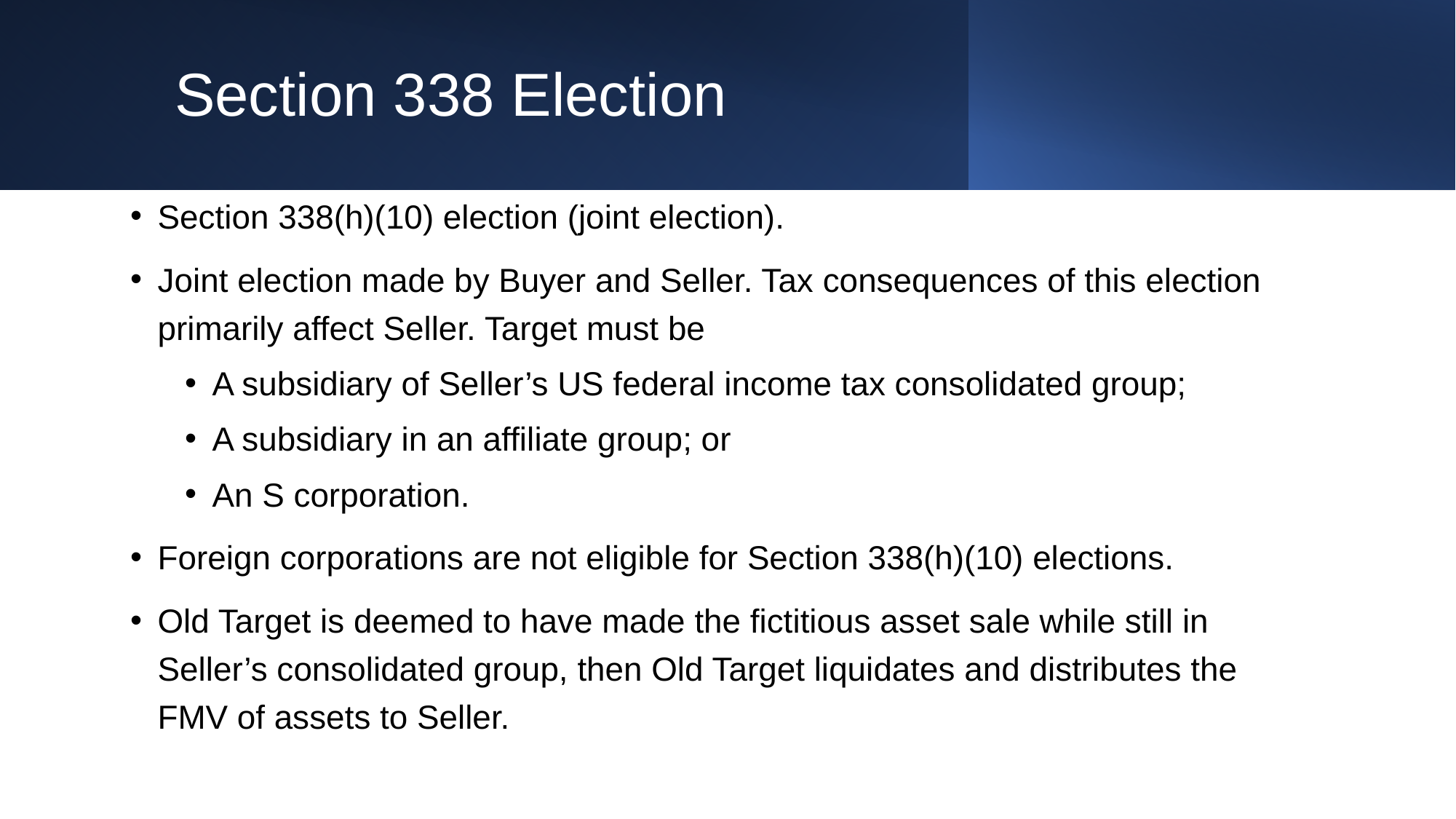

# Section 338 Election
Section 338(h)(10) election (joint election).
Joint election made by Buyer and Seller. Tax consequences of this election primarily affect Seller. Target must be
A subsidiary of Seller’s US federal income tax consolidated group;
A subsidiary in an affiliate group; or
An S corporation.
Foreign corporations are not eligible for Section 338(h)(10) elections.
Old Target is deemed to have made the fictitious asset sale while still in Seller’s consolidated group, then Old Target liquidates and distributes the FMV of assets to Seller.